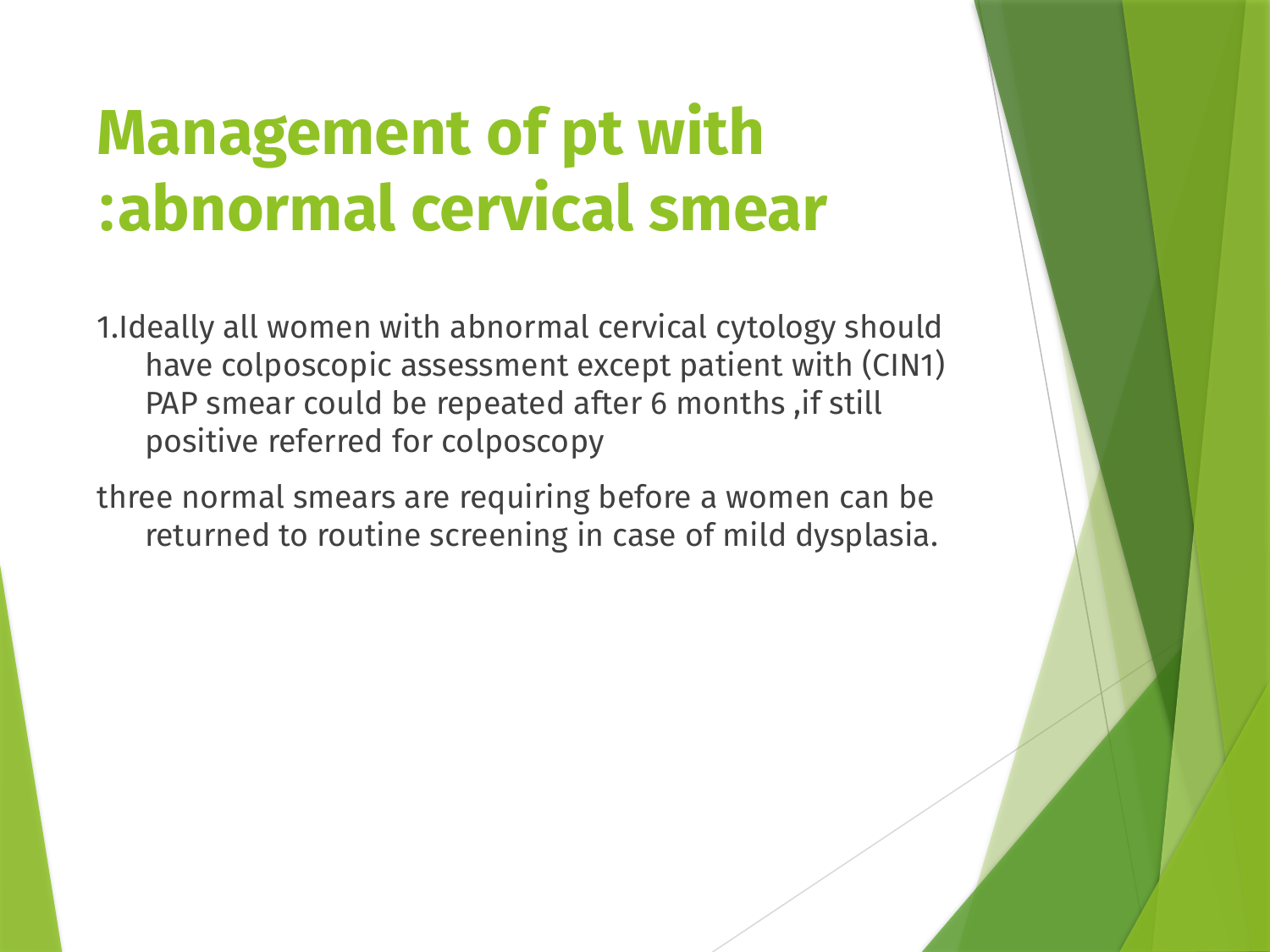

# Management of pt with abnormal cervical smear:
1.Ideally all women with abnormal cervical cytology should  have colposcopic assessment except patient with (CIN1) PAP smear could be repeated after 6 months ,if still positive referred for colposcopy
three normal smears are requiring before a women can be returned to routine screening in case of mild dysplasia.